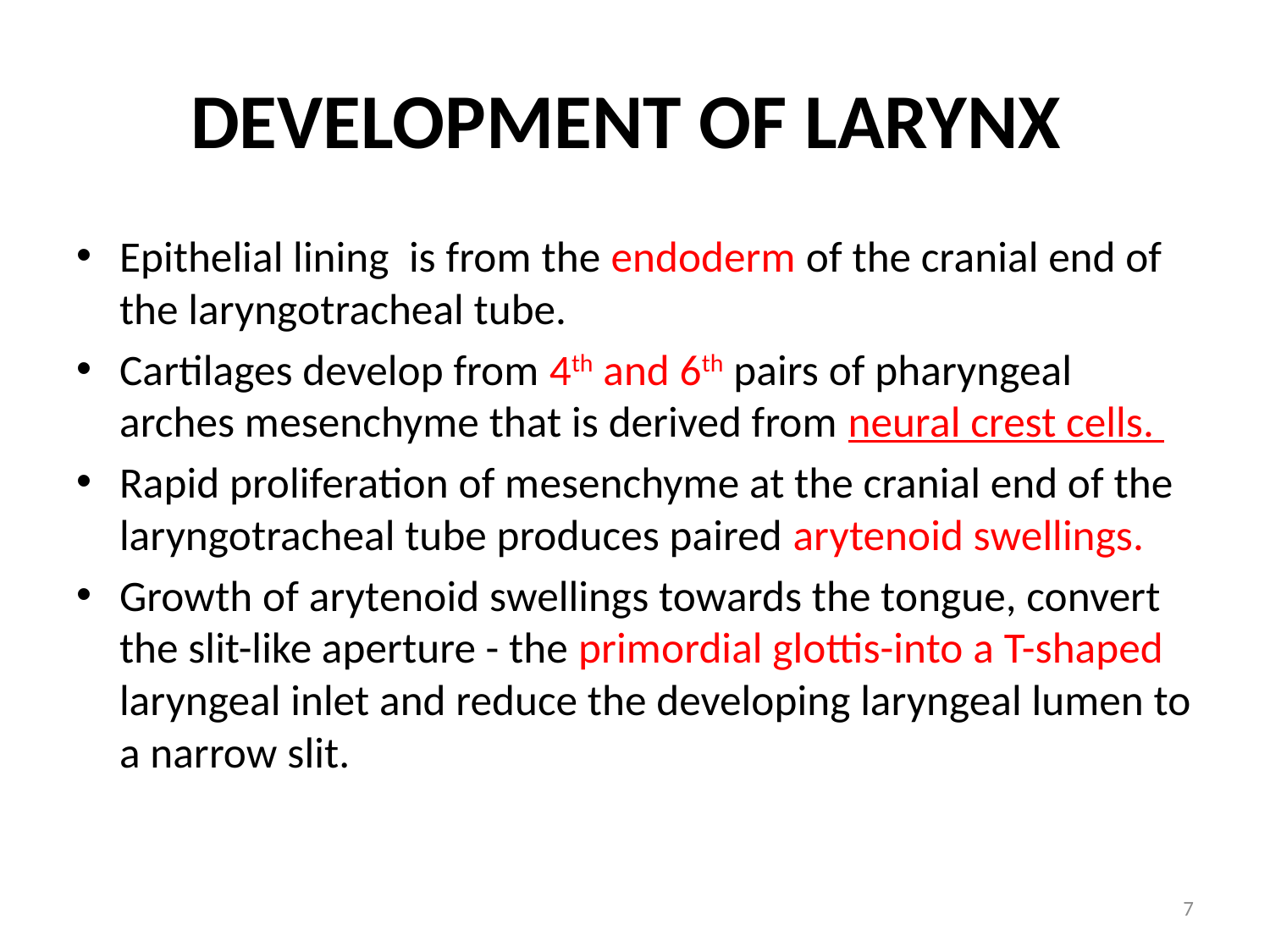

# DEVELOPMENT OF LARYNX
Epithelial lining  is from the endoderm of the cranial end of the laryngotracheal tube.
Cartilages develop from 4th and 6th pairs of pharyngeal arches mesenchyme that is derived from neural crest cells.
Rapid proliferation of mesenchyme at the cranial end of the laryngotracheal tube produces paired arytenoid swellings.
Growth of arytenoid swellings towards the tongue, convert the slit-like aperture - the primordial glottis-into a T-shaped laryngeal inlet and reduce the developing laryngeal lumen to a narrow slit.

7